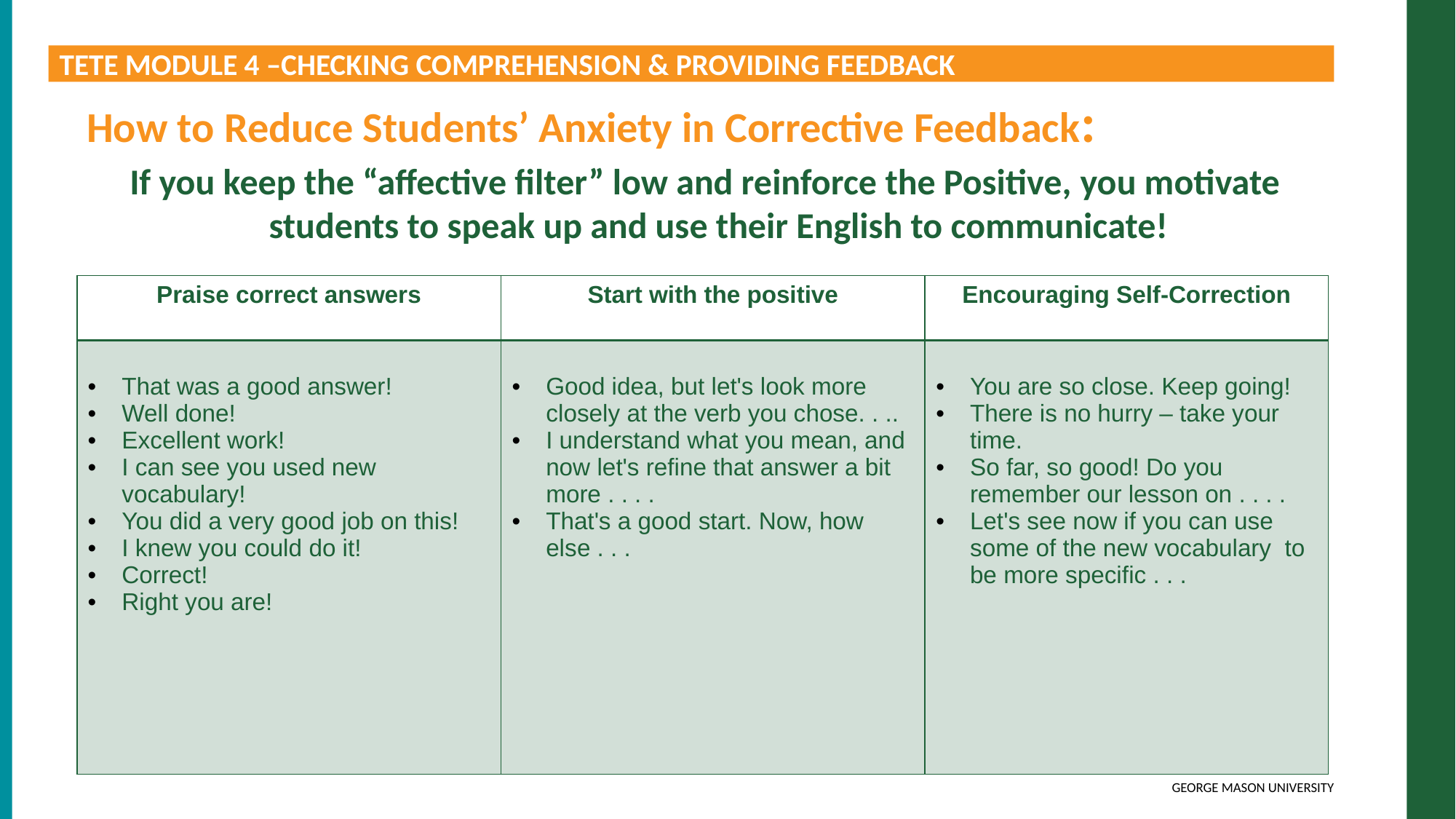

TETE MODULE 4 –CHECKING COMPREHENSION & PROVIDING FEEDBACK
How to Reduce Students’ Anxiety in Corrective Feedback:
If you keep the “affective filter” low and reinforce the Positive, you motivate students to speak up and use their English to communicate!

| Praise correct answers | Start with the positive | Encouraging Self-Correction |
| --- | --- | --- |
| That was a good answer! Well done! Excellent work! I can see you used new vocabulary! You did a very good job on this! I knew you could do it! Correct! Right you are! | Good idea, but let's look more closely at the verb you chose. . ..  I understand what you mean, and now let's refine that answer a bit more . . . .  That's a good start. Now, how else . . . | You are so close. Keep going!  There is no hurry – take your time.  So far, so good! Do you remember our lesson on . . . . Let's see now if you can use some of the new vocabulary  to be more specific . . . |